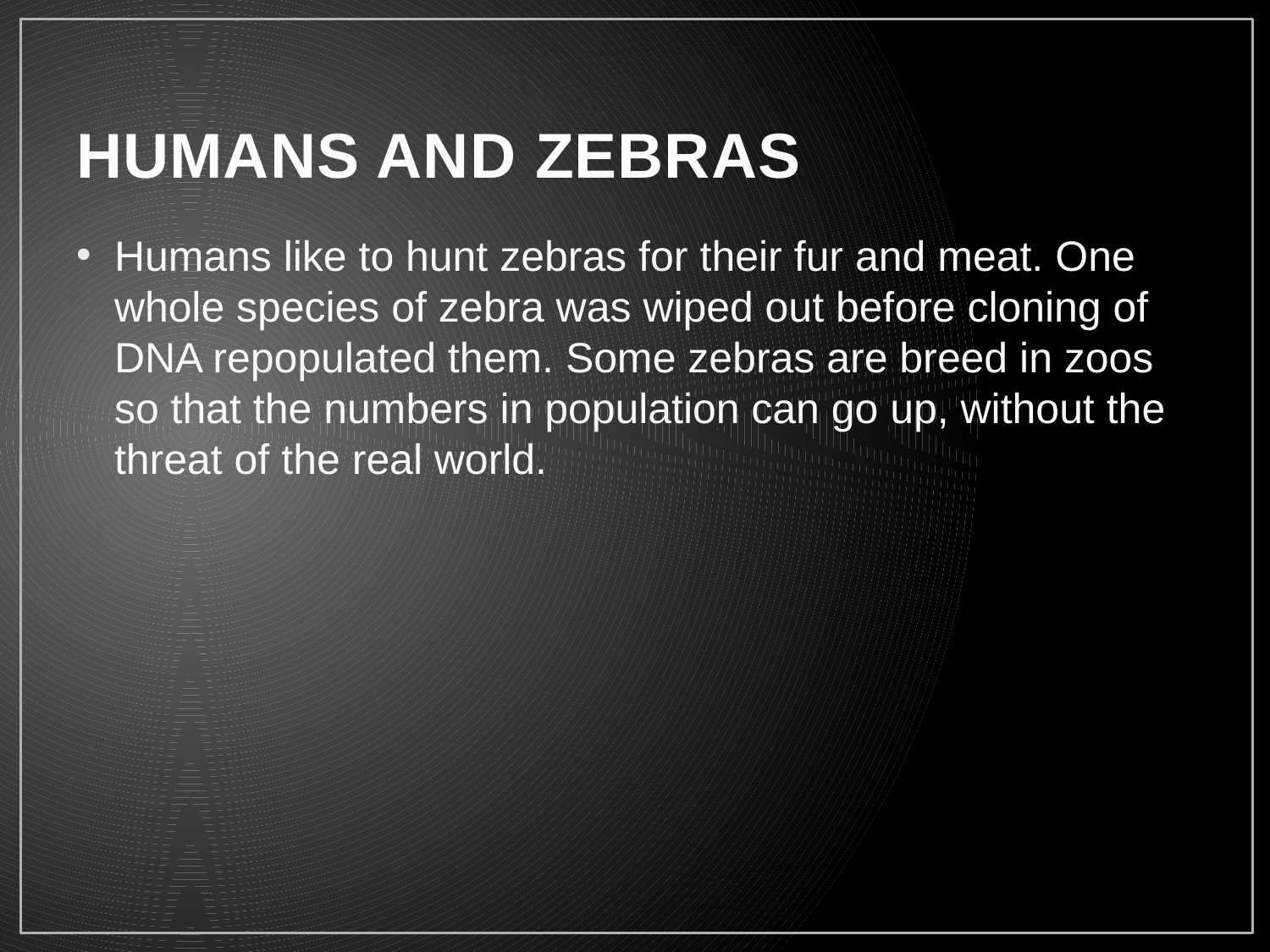

# HUMANS AND ZEBRAS
Humans like to hunt zebras for their fur and meat. One whole species of zebra was wiped out before cloning of DNA repopulated them. Some zebras are breed in zoos so that the numbers in population can go up, without the threat of the real world.